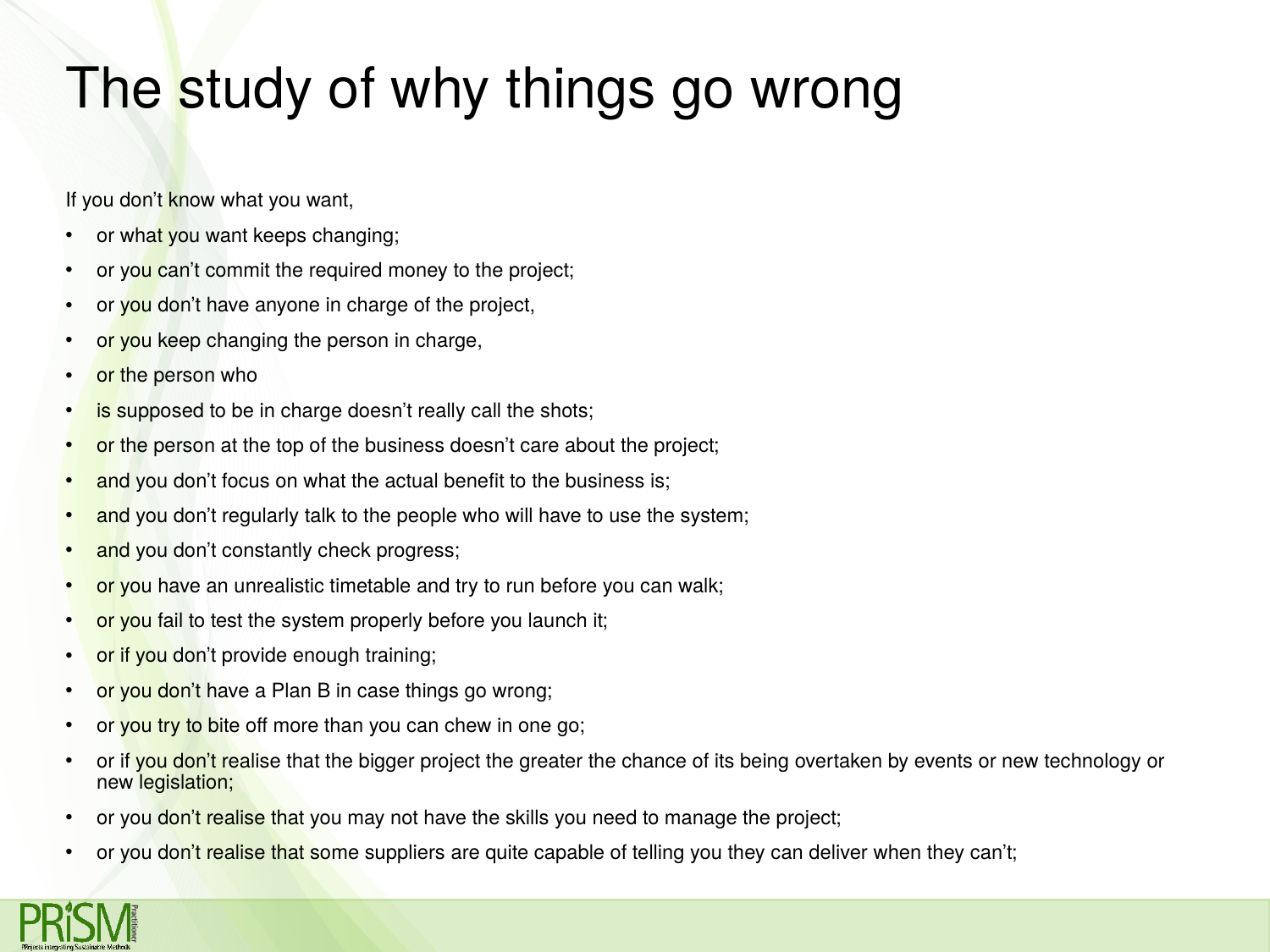

# The study of why things go wrong
If you don’t know what you want,
or what you want keeps changing;
or you can’t commit the required money to the project;
or you don’t have anyone in charge of the project,
or you keep changing the person in charge,
or the person who
is supposed to be in charge doesn’t really call the shots;
or the person at the top of the business doesn’t care about the project;
and you don’t focus on what the actual benefit to the business is;
and you don’t regularly talk to the people who will have to use the system;
and you don’t constantly check progress;
or you have an unrealistic timetable and try to run before you can walk;
or you fail to test the system properly before you launch it;
or if you don’t provide enough training;
or you don’t have a Plan B in case things go wrong;
or you try to bite off more than you can chew in one go;
or if you don’t realise that the bigger project the greater the chance of its being overtaken by events or new technology or new legislation;
or you don’t realise that you may not have the skills you need to manage the project;
or you don’t realise that some suppliers are quite capable of telling you they can deliver when they can’t;